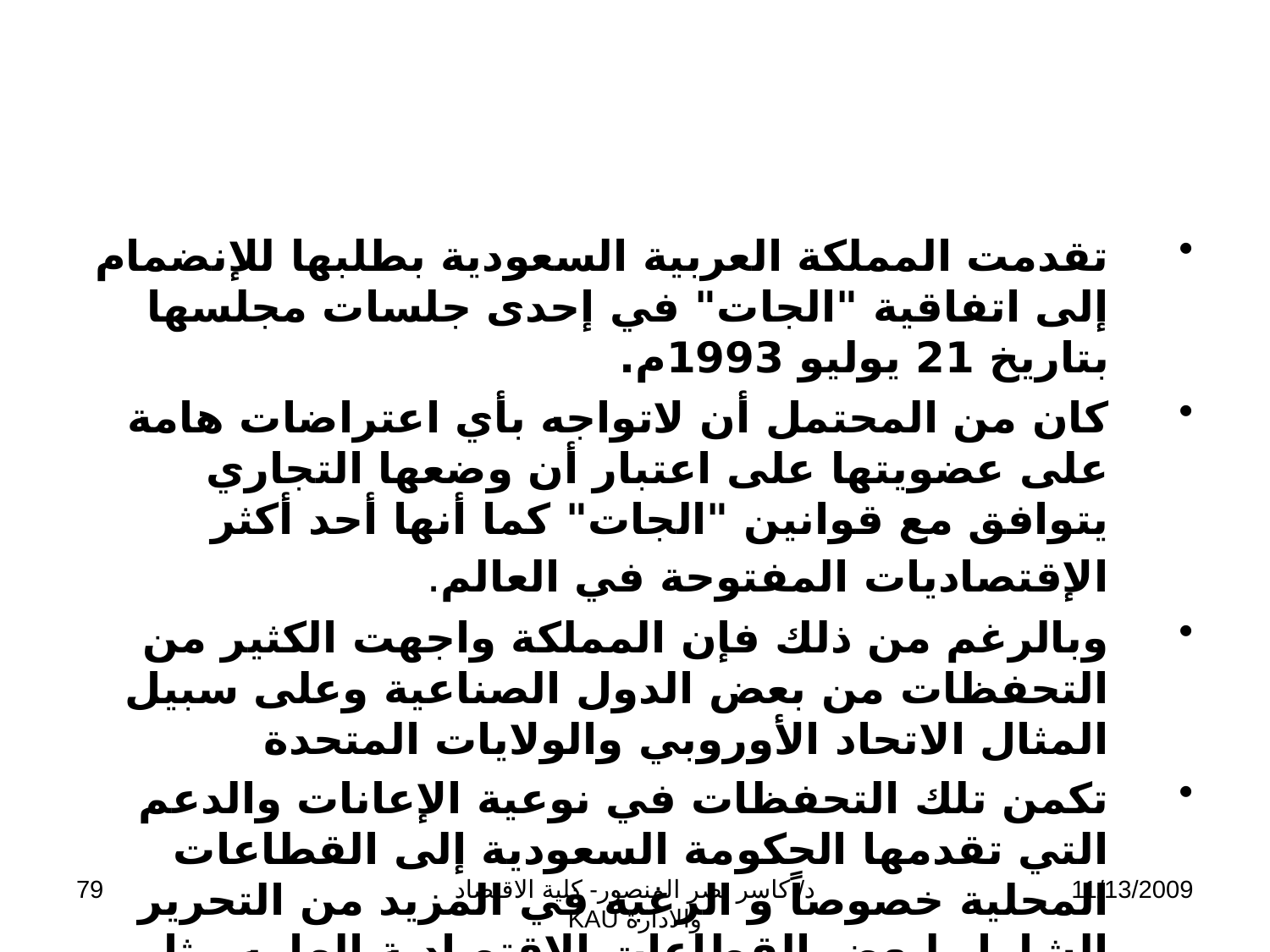

تقدمت المملكة العربية السعودية بطلبها للإنضمام إلى اتفاقية "الجات" في إحدى جلسات مجلسها بتاريخ 21 يوليو 1993م.
كان من المحتمل أن لاتواجه بأي اعتراضات هامة على عضويتها على اعتبار أن وضعها التجاري يتوافق مع قوانين "الجات" كما أنها أحد أكثر الإقتصاديات المفتوحة في العالم.
وبالرغم من ذلك فإن المملكة واجهت الكثير من التحفظات من بعض الدول الصناعية وعلى سبيل المثال الاتحاد الأوروبي والولايات المتحدة
تكمن تلك التحفظات في نوعية الإعانات والدعم التي تقدمها الحكومة السعودية إلى القطاعات المحلية خصوصاً و الرغبة في المزيد من التحرير الشامل لبعض القطاعات الاقتصادية الهامه مثل القطاع المالي و الاتصالات, و المطالبة بإستحداث و تعديل بعض القوانين و التشريعات بالاضافه الى بعض التحفظات الغير اقتصاديه.
79
د/ كاسر نصر المنصور- كلية الاقتصاد والادارة KAU
11/13/2009